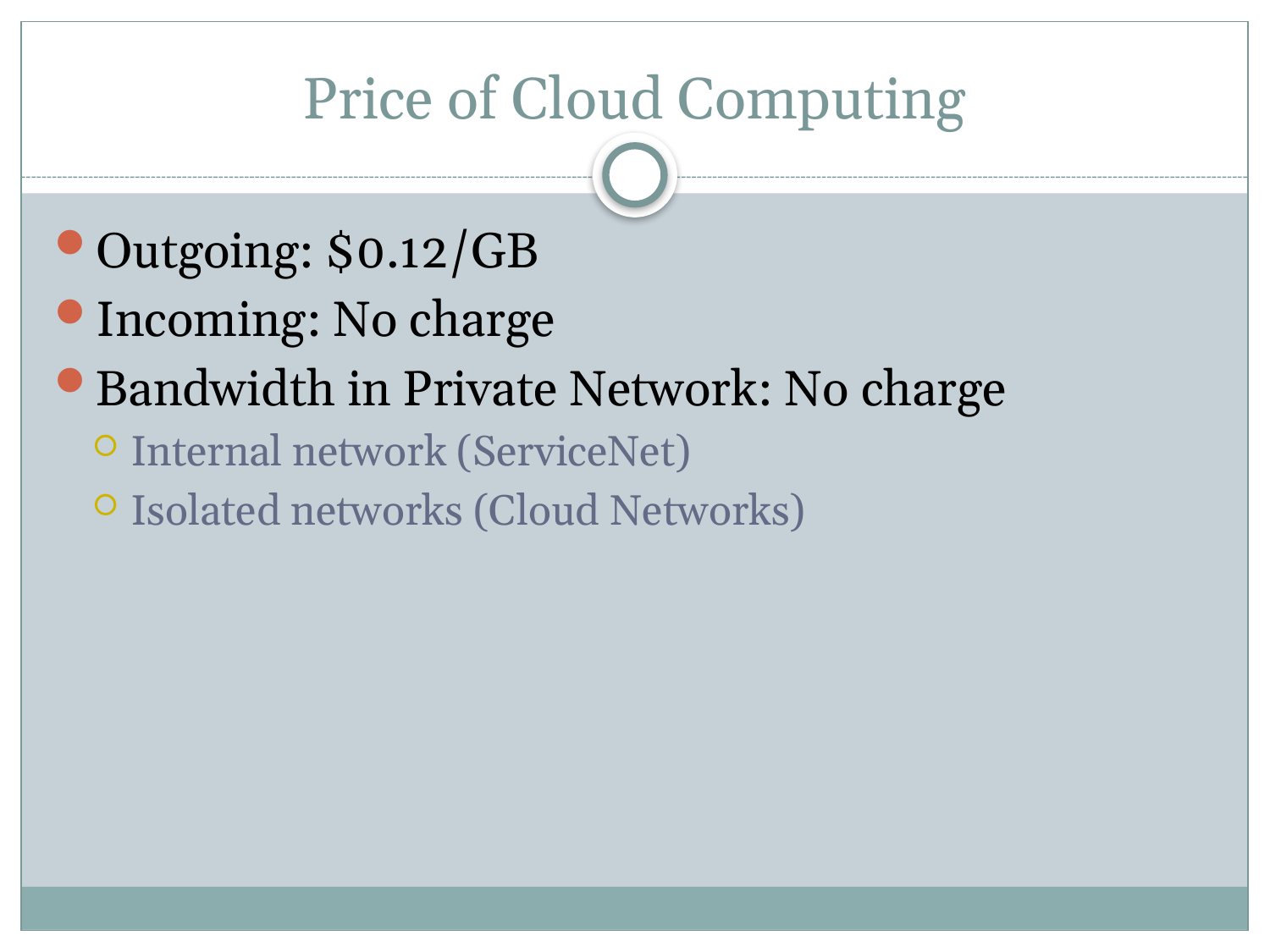

# Price of Cloud Computing
Outgoing: $0.12/GB
Incoming: No charge
Bandwidth in Private Network: No charge
Internal network (ServiceNet)
Isolated networks (Cloud Networks)